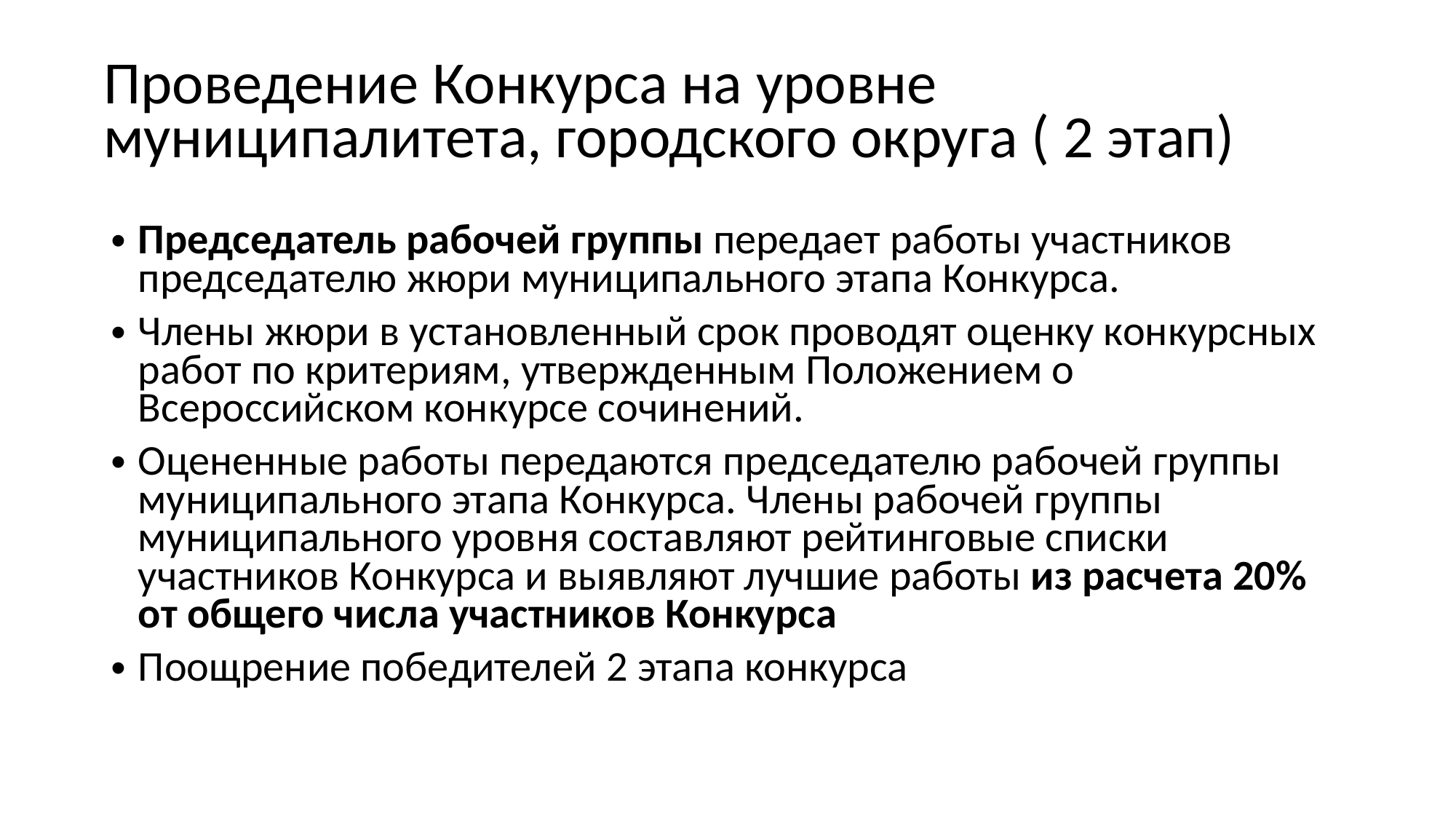

# Проведение Конкурса на уровне муниципалитета, городского округа ( 2 этап)
Председатель рабочей группы передает работы участников председателю жюри муниципального этапа Конкурса.
Члены жюри в установленный срок проводят оценку конкурсных работ по критериям, утвержденным Положением о Всероссийском конкурсе сочинений.
Оцененные работы передаются председателю рабочей группы муниципального этапа Конкурса. Члены рабочей группы муниципального уровня составляют рейтинговые списки участников Конкурса и выявляют лучшие работы из расчета 20% от общего числа участников Конкурса
Поощрение победителей 2 этапа конкурса